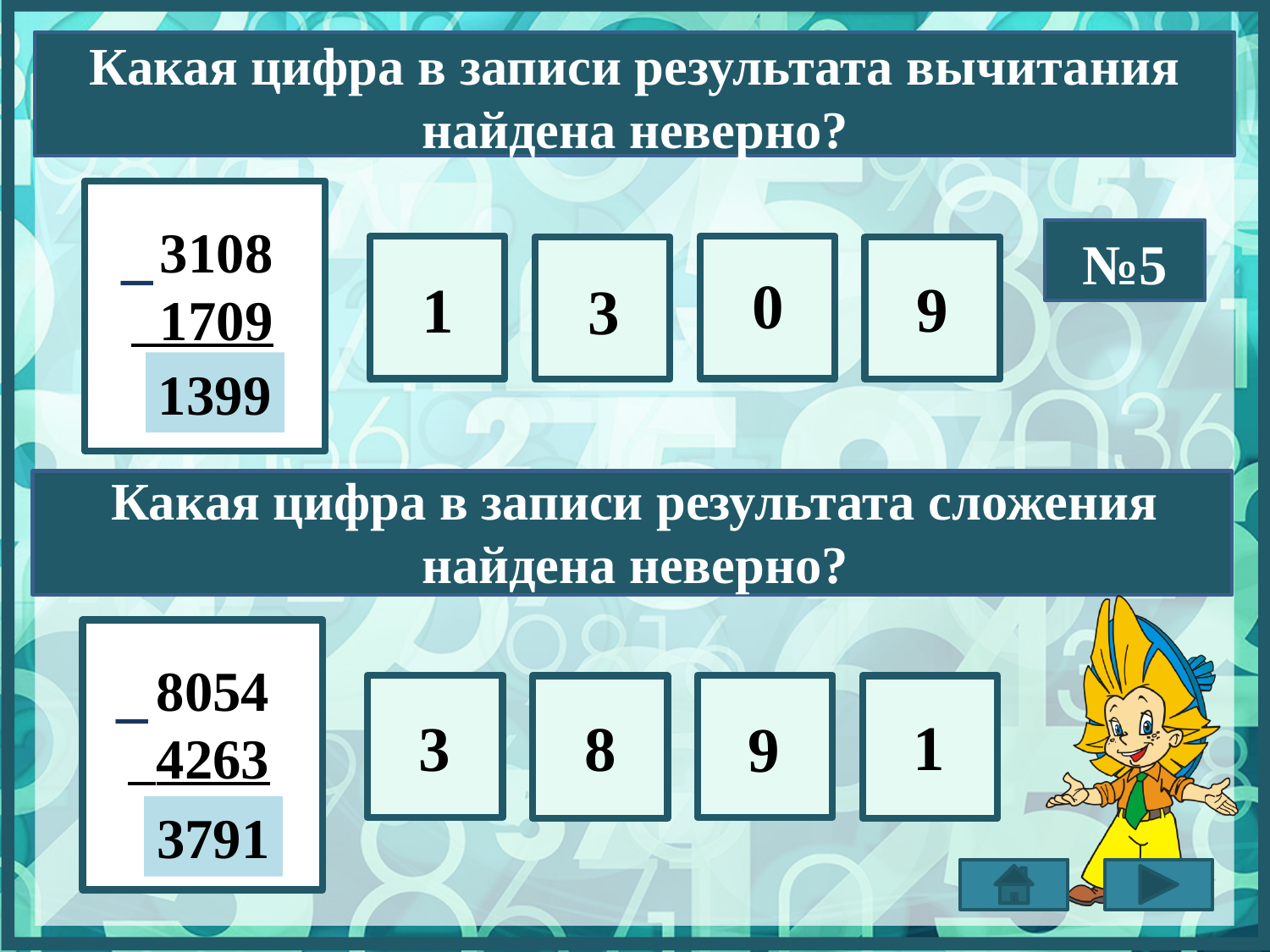

Какая цифра в записи результата вычитания найдена неверно?
   3108
   1709
   1309
№5
–
0
1
9
3
1399
Какая цифра в записи результата сложения найдена неверно?
   8054
   4263
   3891
–
8
3
1
9
3791